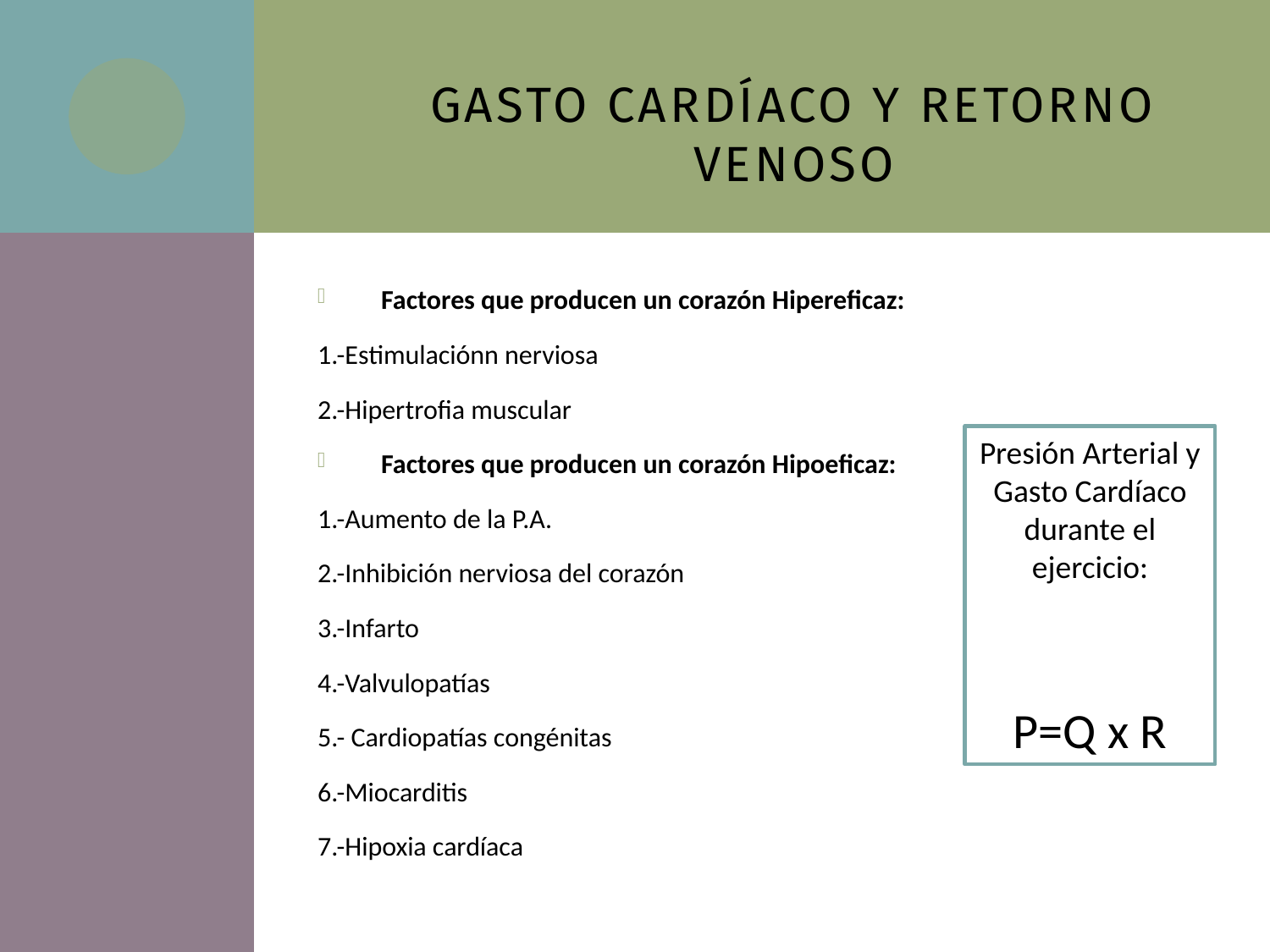

Gasto Cardíaco y Retorno Venoso
Factores que producen un corazón Hipereficaz:
1.-Estimulaciónn nerviosa
2.-Hipertrofia muscular
Factores que producen un corazón Hipoeficaz:
1.-Aumento de la P.A.
2.-Inhibición nerviosa del corazón
3.-Infarto
4.-Valvulopatías
5.- Cardiopatías congénitas
6.-Miocarditis
7.-Hipoxia cardíaca
Presión Arterial y Gasto Cardíaco durante el ejercicio:

P=Q x R